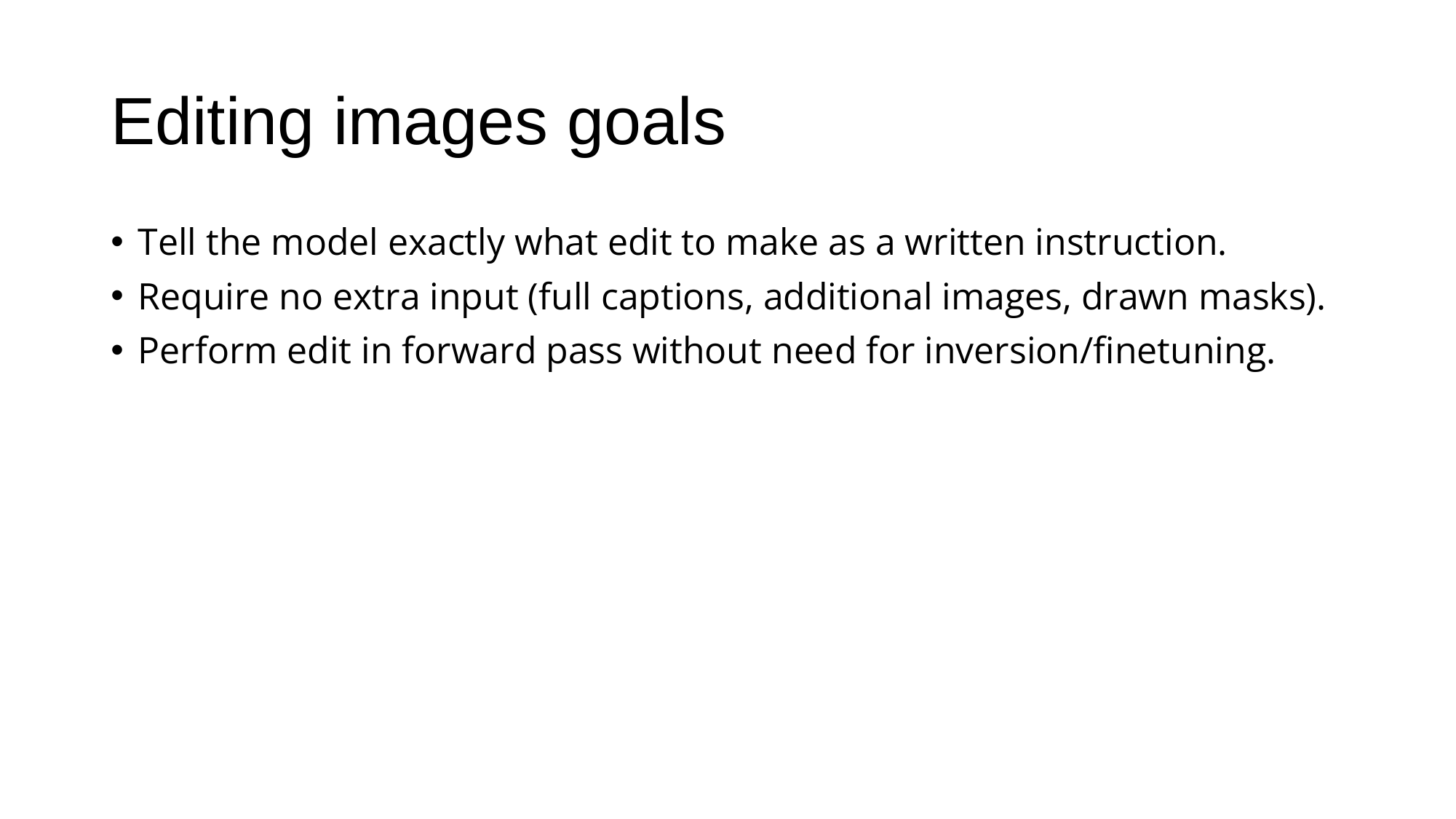

# Editing images goals
Tell the model exactly what edit to make as a written instruction.
Require no extra input (full captions, additional images, drawn masks).
Perform edit in forward pass without need for inversion/finetuning.